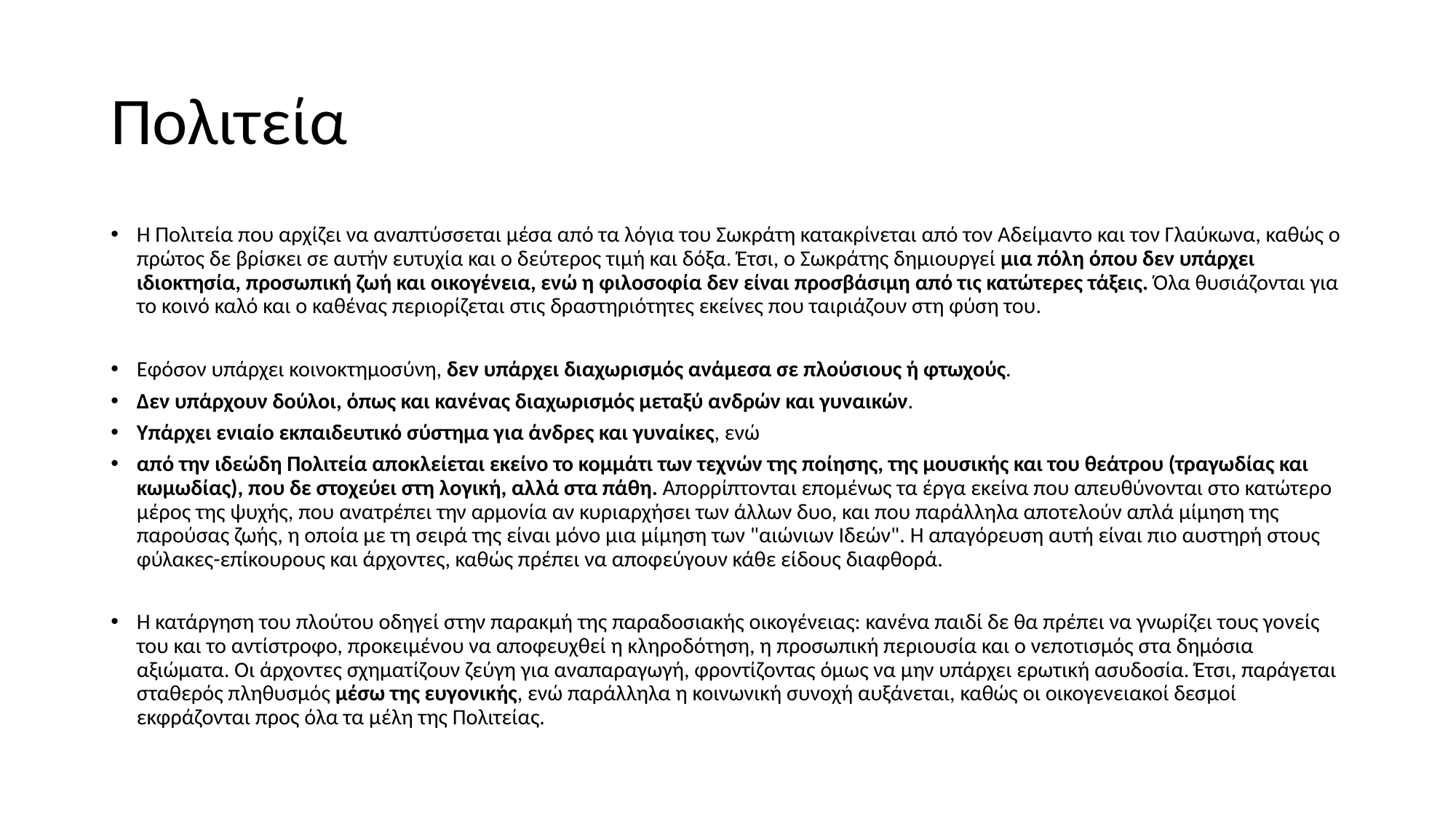

# Πολιτεία
Η Πολιτεία που αρχίζει να αναπτύσσεται μέσα από τα λόγια του Σωκράτη κατακρίνεται από τον Αδείμαντο και τον Γλαύκωνα, καθώς ο πρώτος δε βρίσκει σε αυτήν ευτυχία και ο δεύτερος τιμή και δόξα. Έτσι, ο Σωκράτης δημιουργεί μια πόλη όπου δεν υπάρχει ιδιοκτησία, προσωπική ζωή και οικογένεια, ενώ η φιλοσοφία δεν είναι προσβάσιμη από τις κατώτερες τάξεις. Όλα θυσιάζονται για το κοινό καλό και ο καθένας περιορίζεται στις δραστηριότητες εκείνες που ταιριάζουν στη φύση του.

Εφόσον υπάρχει κοινοκτημοσύνη, δεν υπάρχει διαχωρισμός ανάμεσα σε πλούσιους ή φτωχούς.
Δεν υπάρχουν δούλοι, όπως και κανένας διαχωρισμός μεταξύ ανδρών και γυναικών.
Υπάρχει ενιαίο εκπαιδευτικό σύστημα για άνδρες και γυναίκες, ενώ
από την ιδεώδη Πολιτεία αποκλείεται εκείνο το κομμάτι των τεχνών της ποίησης, της μουσικής και του θεάτρου (τραγωδίας και κωμωδίας), που δε στοχεύει στη λογική, αλλά στα πάθη. Απορρίπτονται επομένως τα έργα εκείνα που απευθύνονται στο κατώτερο μέρος της ψυχής, που ανατρέπει την αρμονία αν κυριαρχήσει των άλλων δυο, και που παράλληλα αποτελούν απλά μίμηση της παρούσας ζωής, η οποία με τη σειρά της είναι μόνο μια μίμηση των "αιώνιων Ιδεών". Η απαγόρευση αυτή είναι πιο αυστηρή στους φύλακες-επίκουρους και άρχοντες, καθώς πρέπει να αποφεύγουν κάθε είδους διαφθορά.

Η κατάργηση του πλούτου οδηγεί στην παρακμή της παραδοσιακής οικογένειας: κανένα παιδί δε θα πρέπει να γνωρίζει τους γονείς του και το αντίστροφο, προκειμένου να αποφευχθεί η κληροδότηση, η προσωπική περιουσία και ο νεποτισμός στα δημόσια αξιώματα. Οι άρχοντες σχηματίζουν ζεύγη για αναπαραγωγή, φροντίζοντας όμως να μην υπάρχει ερωτική ασυδοσία. Έτσι, παράγεται σταθερός πληθυσμός μέσω της ευγονικής, ενώ παράλληλα η κοινωνική συνοχή αυξάνεται, καθώς οι οικογενειακοί δεσμοί εκφράζονται προς όλα τα μέλη της Πολιτείας.